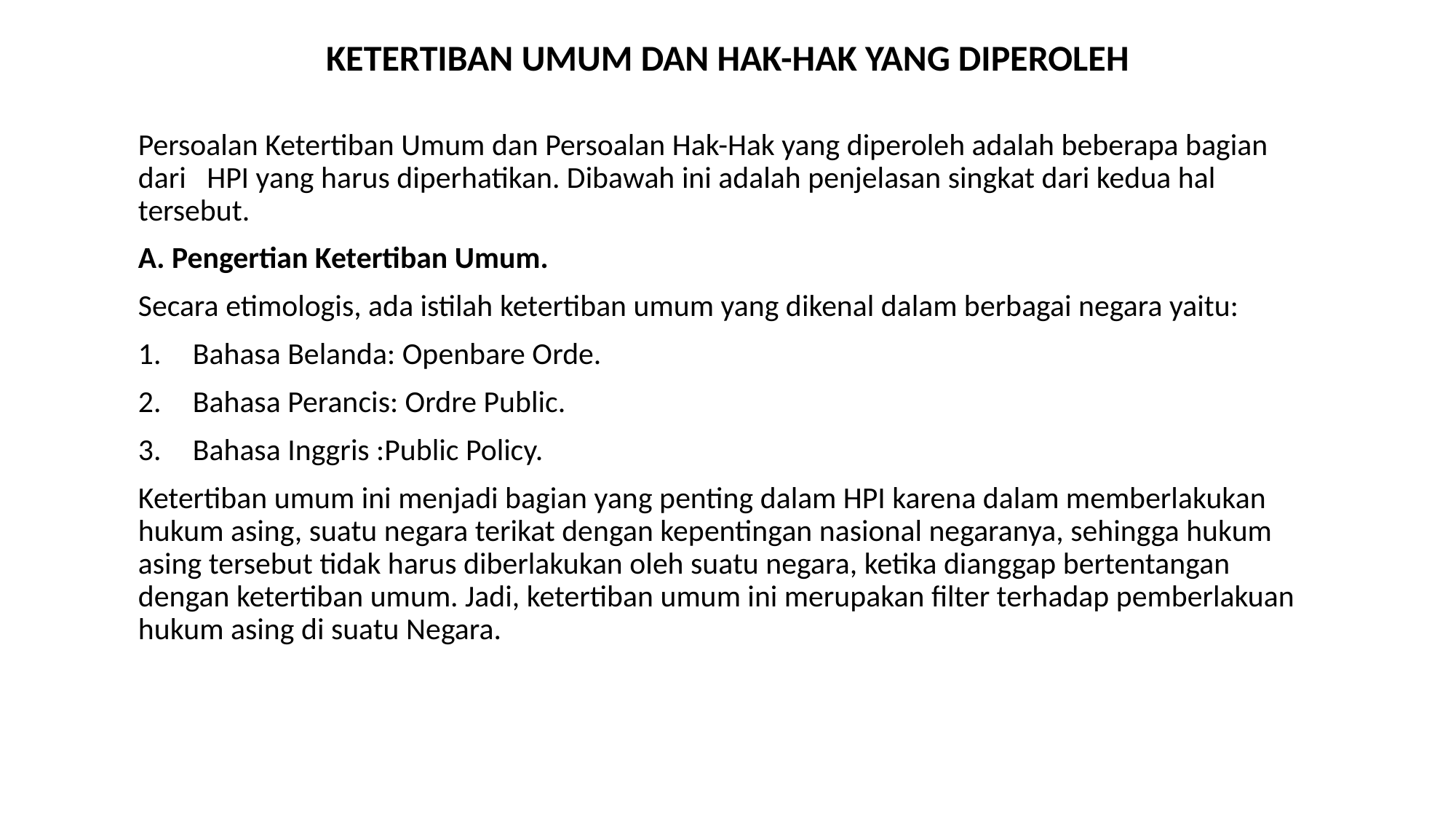

# KETERTIBAN UMUM DAN HAK-HAK YANG DIPEROLEH
Persoalan Ketertiban Umum dan Persoalan Hak-Hak yang diperoleh adalah beberapa bagian dari   HPI yang harus diperhatikan. Dibawah ini adalah penjelasan singkat dari kedua hal tersebut.
A. Pengertian Ketertiban Umum.
Secara etimologis, ada istilah ketertiban umum yang dikenal dalam berbagai negara yaitu:
Bahasa Belanda: Openbare Orde.
Bahasa Perancis: Ordre Public.
Bahasa Inggris :Public Policy.
Ketertiban umum ini menjadi bagian yang penting dalam HPI karena dalam memberlakukan hukum asing, suatu negara terikat dengan kepentingan nasional negaranya, sehingga hukum asing tersebut tidak harus diberlakukan oleh suatu negara, ketika dianggap bertentangan dengan ketertiban umum. Jadi, ketertiban umum ini merupakan filter terhadap pemberlakuan hukum asing di suatu Negara.